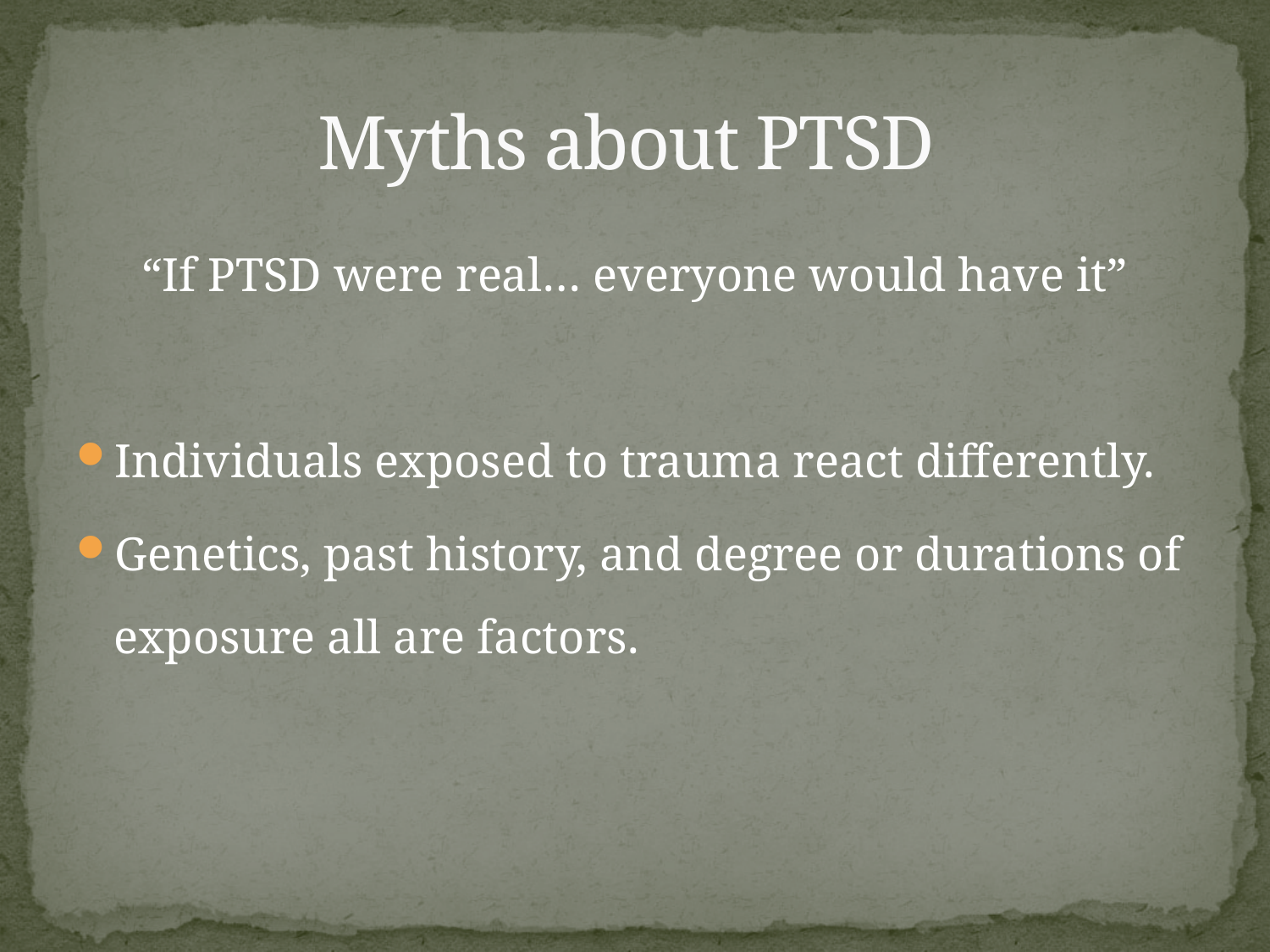

# Myths about PTSD
“If PTSD were real… everyone would have it”

Individuals exposed to trauma react differently.
Genetics, past history, and degree or durations of exposure all are factors.